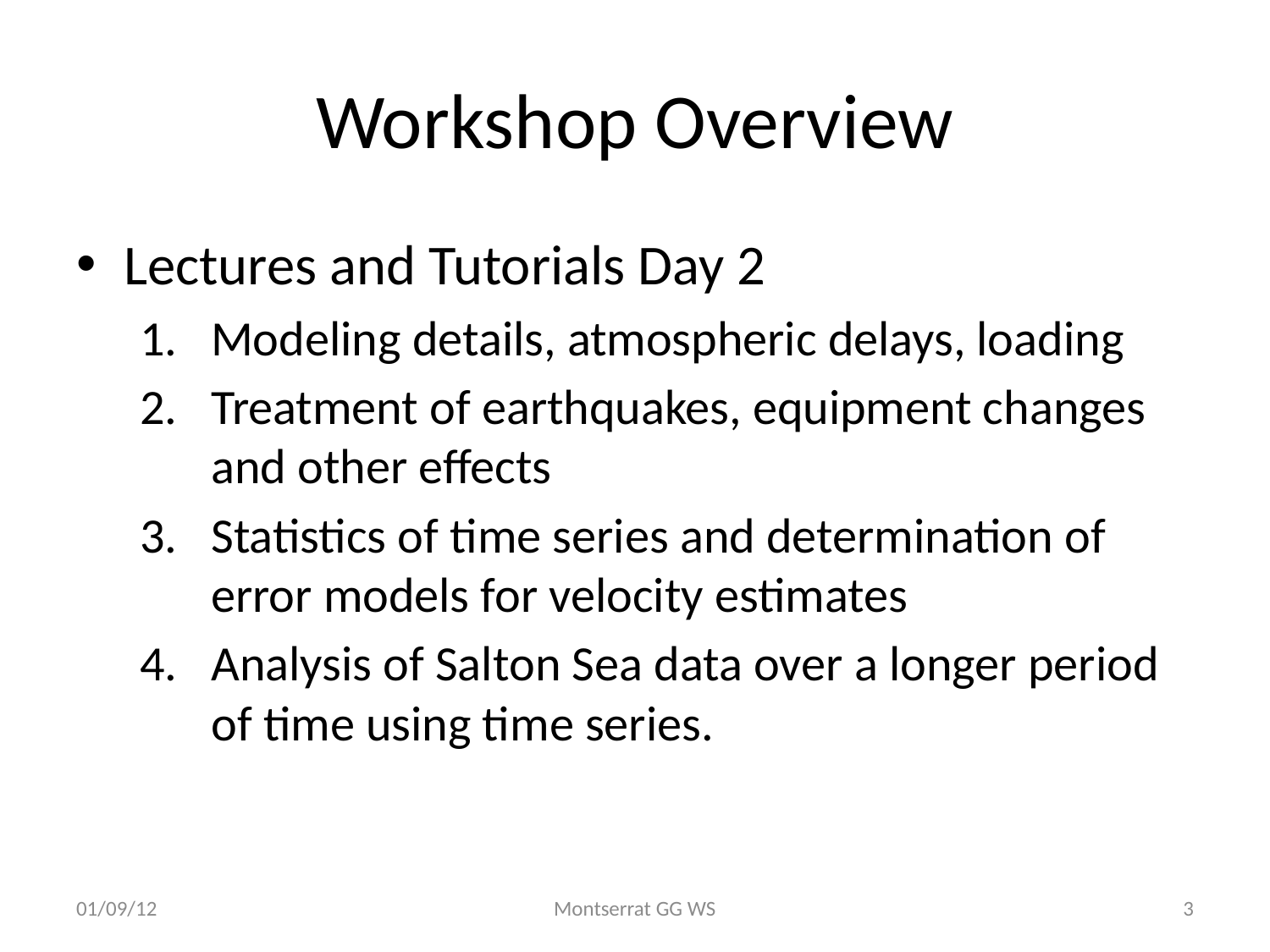

# Workshop Overview
Lectures and Tutorials Day 2
Modeling details, atmospheric delays, loading
Treatment of earthquakes, equipment changes and other effects
Statistics of time series and determination of error models for velocity estimates
Analysis of Salton Sea data over a longer period of time using time series.
01/09/12
Montserrat GG WS
3